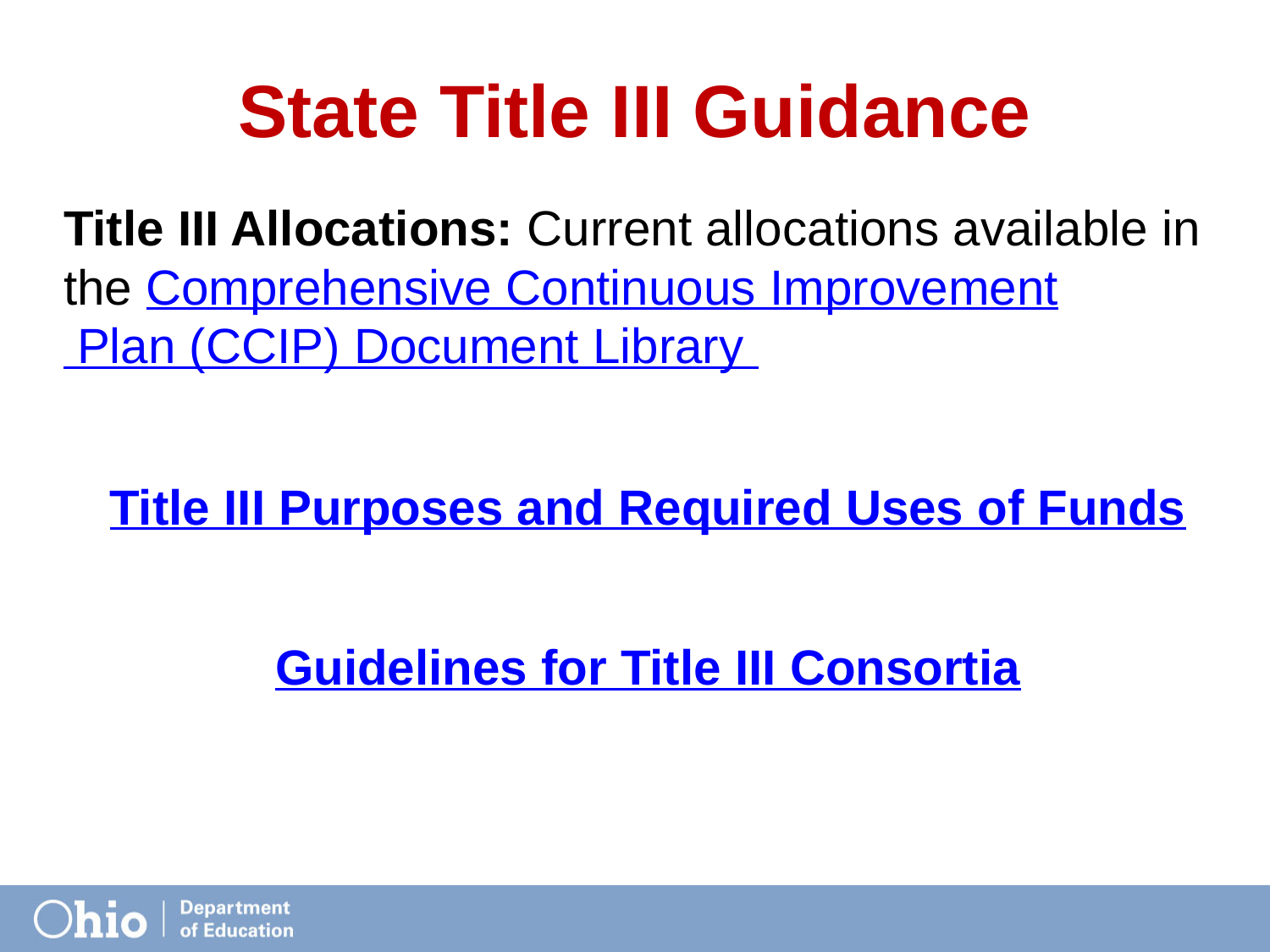

# State Title III Guidance
Title III Allocations: Current allocations available in the Comprehensive Continuous Improvement Plan (CCIP) Document Library

Title III Purposes and Required Uses of Funds

Guidelines for Title III Consortia